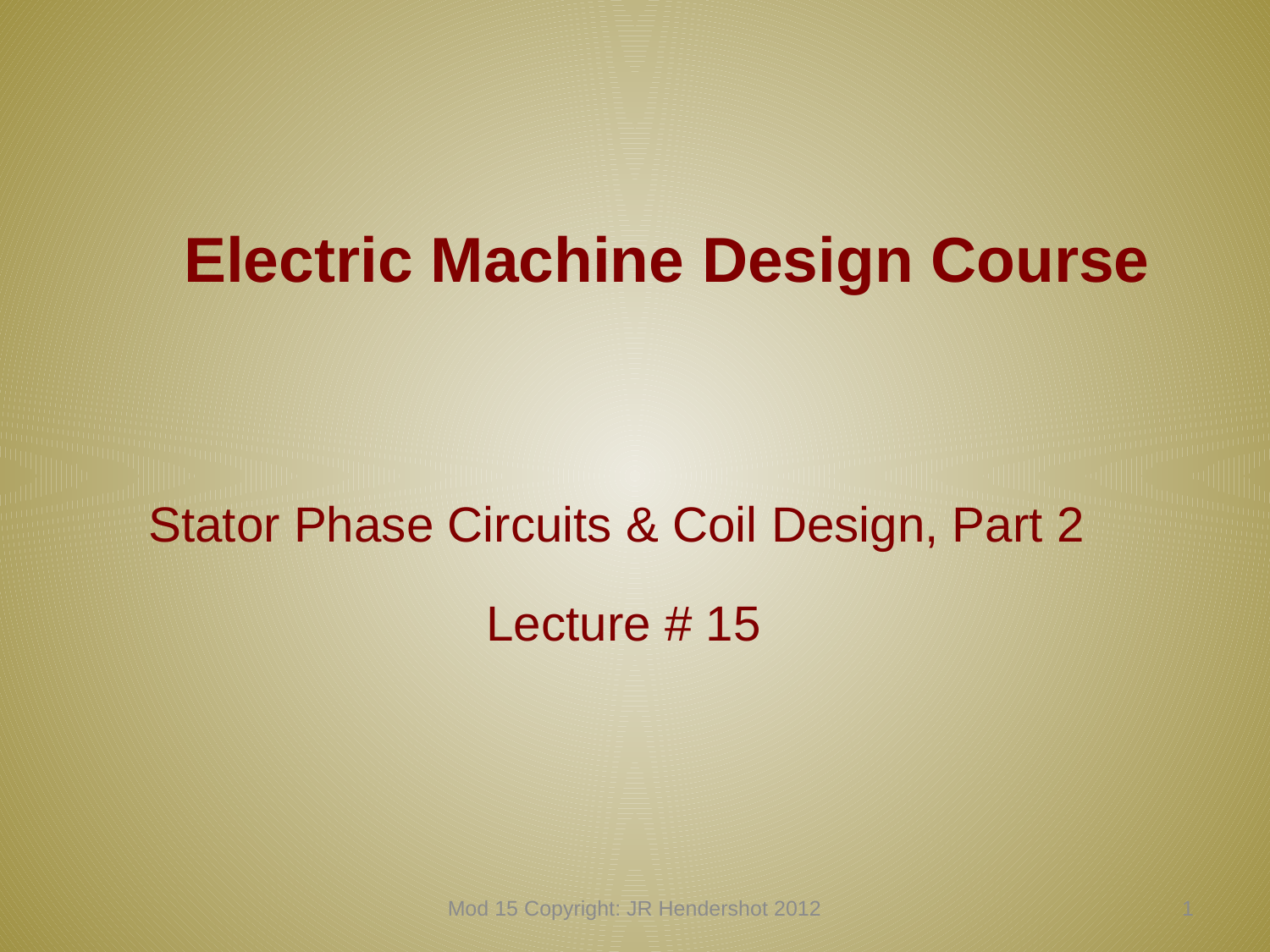

# Electric Machine Design Course
Stator Phase Circuits & Coil Design, Part 2
Lecture # 15

Mod 15 Copyright: JR Hendershot 2012
1